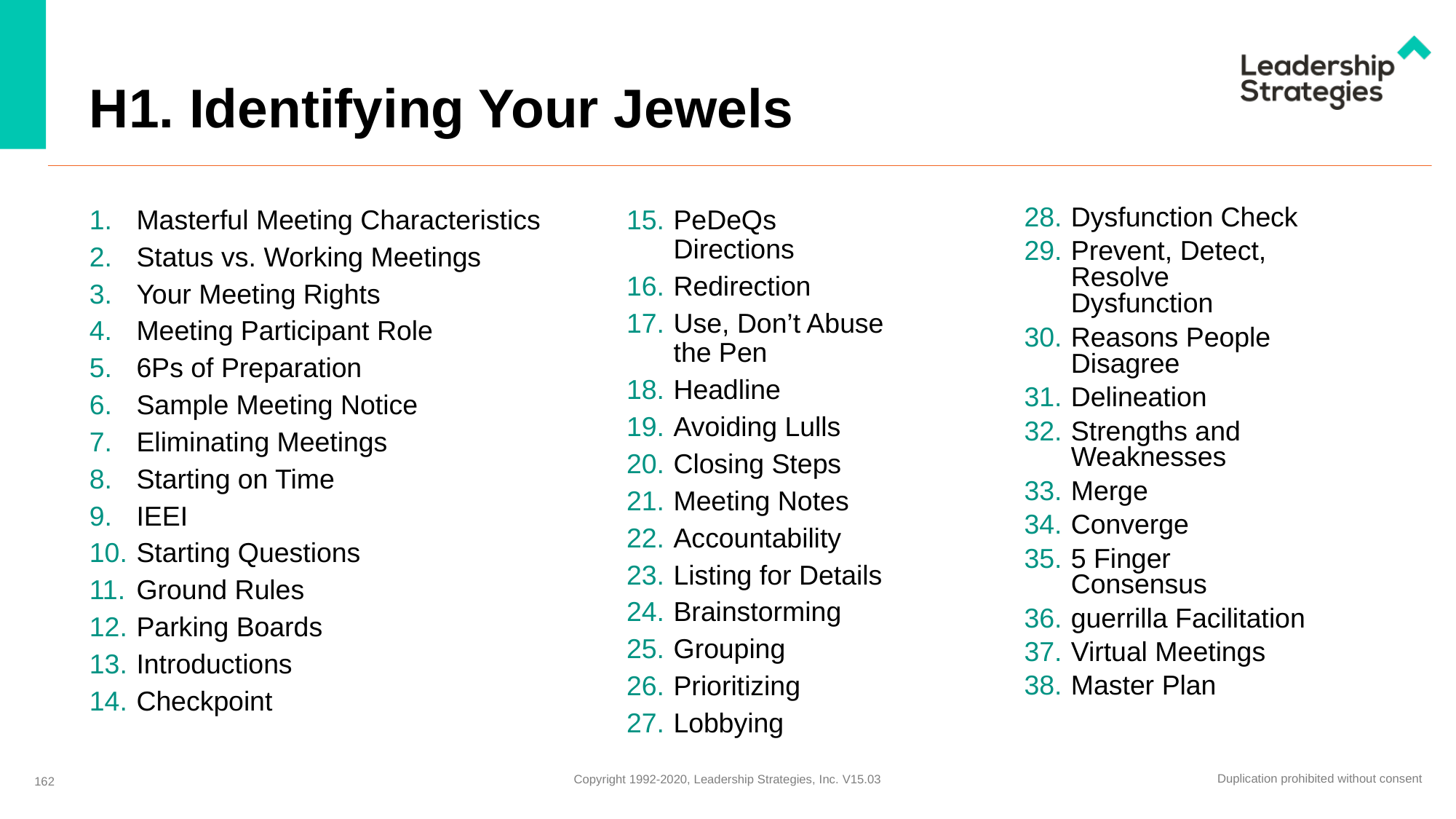

# H1. Identifying Your Jewels
Masterful Meeting Characteristics
Status vs. Working Meetings
Your Meeting Rights
Meeting Participant Role
6Ps of Preparation
Sample Meeting Notice
Eliminating Meetings
Starting on Time
IEEI
Starting Questions
Ground Rules
Parking Boards
Introductions
Checkpoint
PeDeQs
Directions
Redirection
Use, Don’t Abuse
the Pen
Headline
Avoiding Lulls
Closing Steps
Meeting Notes
Accountability
Listing for Details
Brainstorming
Grouping
Prioritizing
Lobbying
Dysfunction Check
Prevent, Detect, Resolve
Dysfunction
Reasons People Disagree
Delineation
Strengths and Weaknesses
Merge
Converge
5 Finger
Consensus
guerrilla Facilitation
Virtual Meetings
Master Plan
162
Duplication prohibited without consent
Copyright 1992-2020, Leadership Strategies, Inc. V15.03